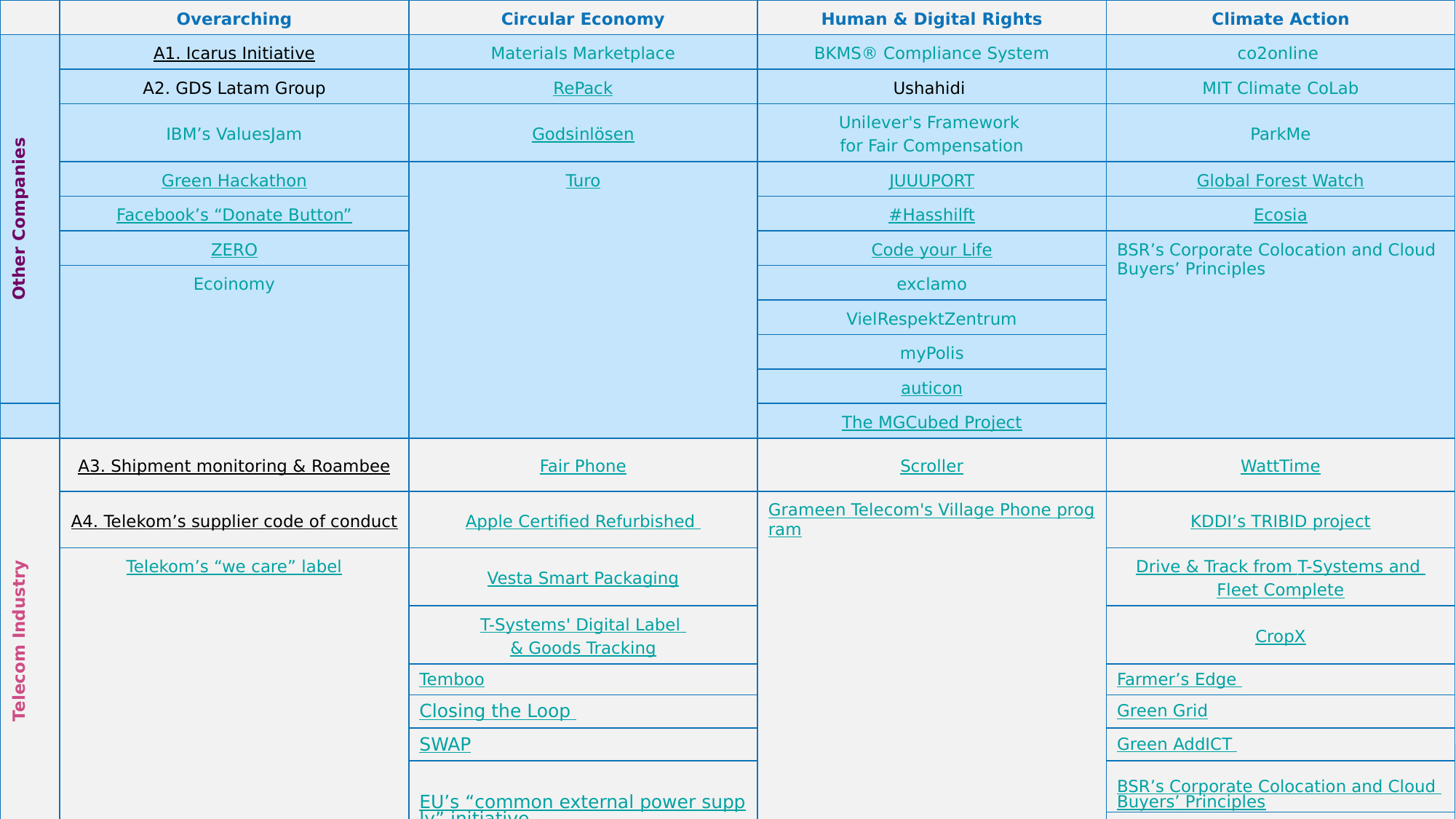

|  | Overarching | Circular Economy | Human & Digital Rights | Climate Action |
| --- | --- | --- | --- | --- |
| Other Companies | A1. Icarus Initiative | Materials Marketplace | BKMS® Compliance System | co2online |
|  | A2. GDS Latam Group | RePack | Ushahidi | MIT Climate CoLab |
|  | IBM’s ValuesJam | Godsinlösen | Unilever's Framework for Fair Compensation | ParkMe |
|  | Green Hackathon | Turo | JUUUPORT | Global Forest Watch |
|  | Facebook’s “Donate Button” |  | #Hasshilft | Ecosia |
|  | ZERO |  | Code your Life | BSR’s Corporate Colocation and Cloud Buyers’ Principles |
|  | Ecoinomy |  | exclamo |  |
|  |  |  | VielRespektZentrum |  |
|  |  |  | myPolis |  |
|  |  |  | auticon |  |
|  |  |  | The MGCubed Project |  |
| Telecom Industry | A3. Shipment monitoring & Roambee | Fair Phone | Scroller | WattTime |
|  | A4. Telekom’s supplier code of conduct | Apple Certified Refurbished | Grameen Telecom's Village Phone program | KDDI’s TRIBID project |
|  | Telekom’s “we care” label | Vesta Smart Packaging |  | Drive & Track from T-Systems and Fleet Complete |
|  |  | T-Systems' Digital Label & Goods Tracking |  | CropX |
|  |  | Temboo |  | Farmer’s Edge |
|  |  | Closing the Loop |  | Green Grid |
|  |  | SWAP |  | Green AddICT |
|  |  | EU’s “common external power supply” initiative |  | BSR’s Corporate Colocation and Cloud Buyers’ Principles |
|  |  |  |  | Microsoft’s Carbon Fee |
Good Practices & Cases of ICT supporting sustainability and corporate responsibility (overarching)